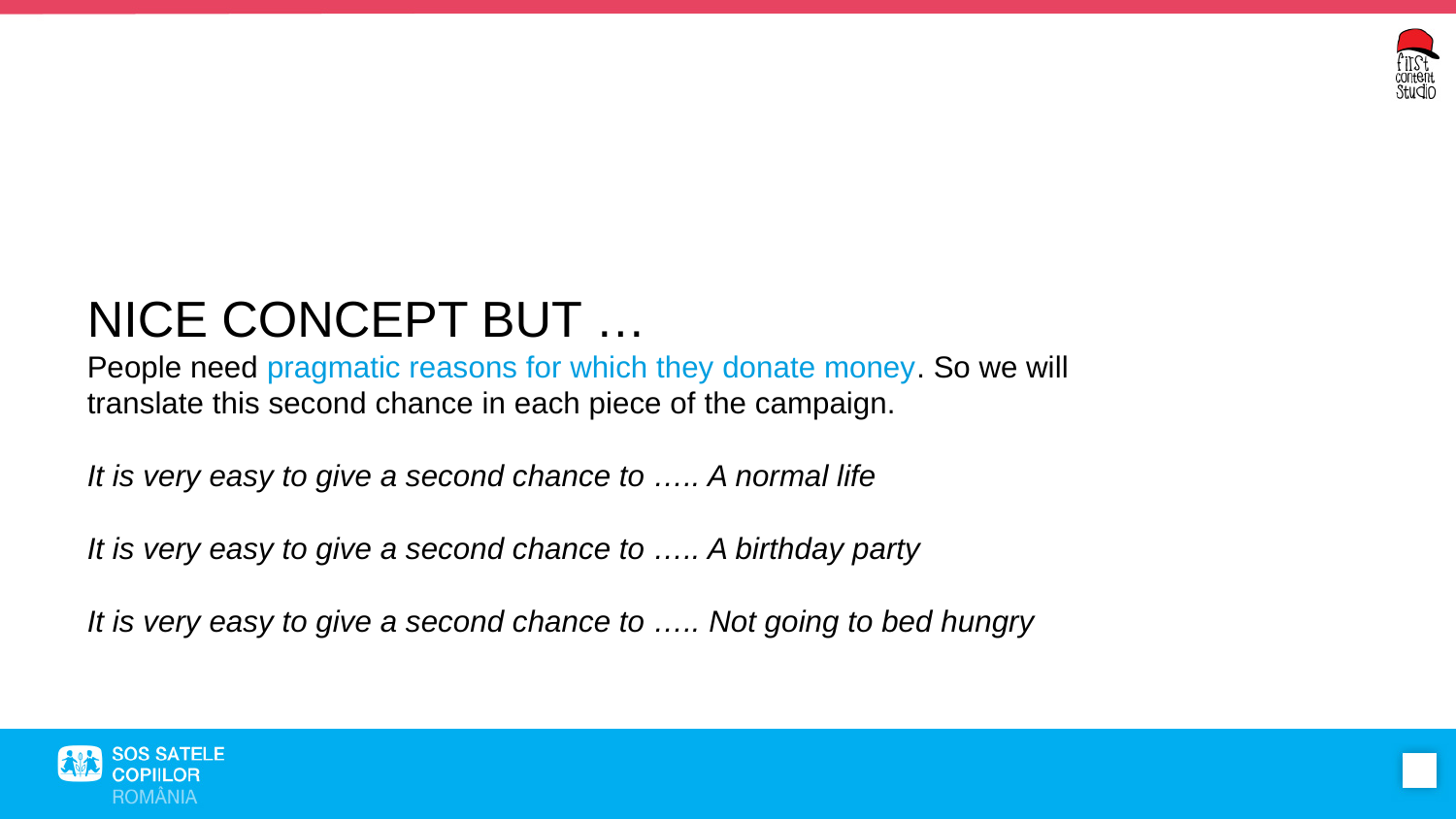

NICE CONCEPT BUT …
People need pragmatic reasons for which they donate money. So we will translate this second chance in each piece of the campaign.

It is very easy to give a second chance to ….. A normal life

It is very easy to give a second chance to ….. A birthday party

It is very easy to give a second chance to ….. Not going to bed hungry